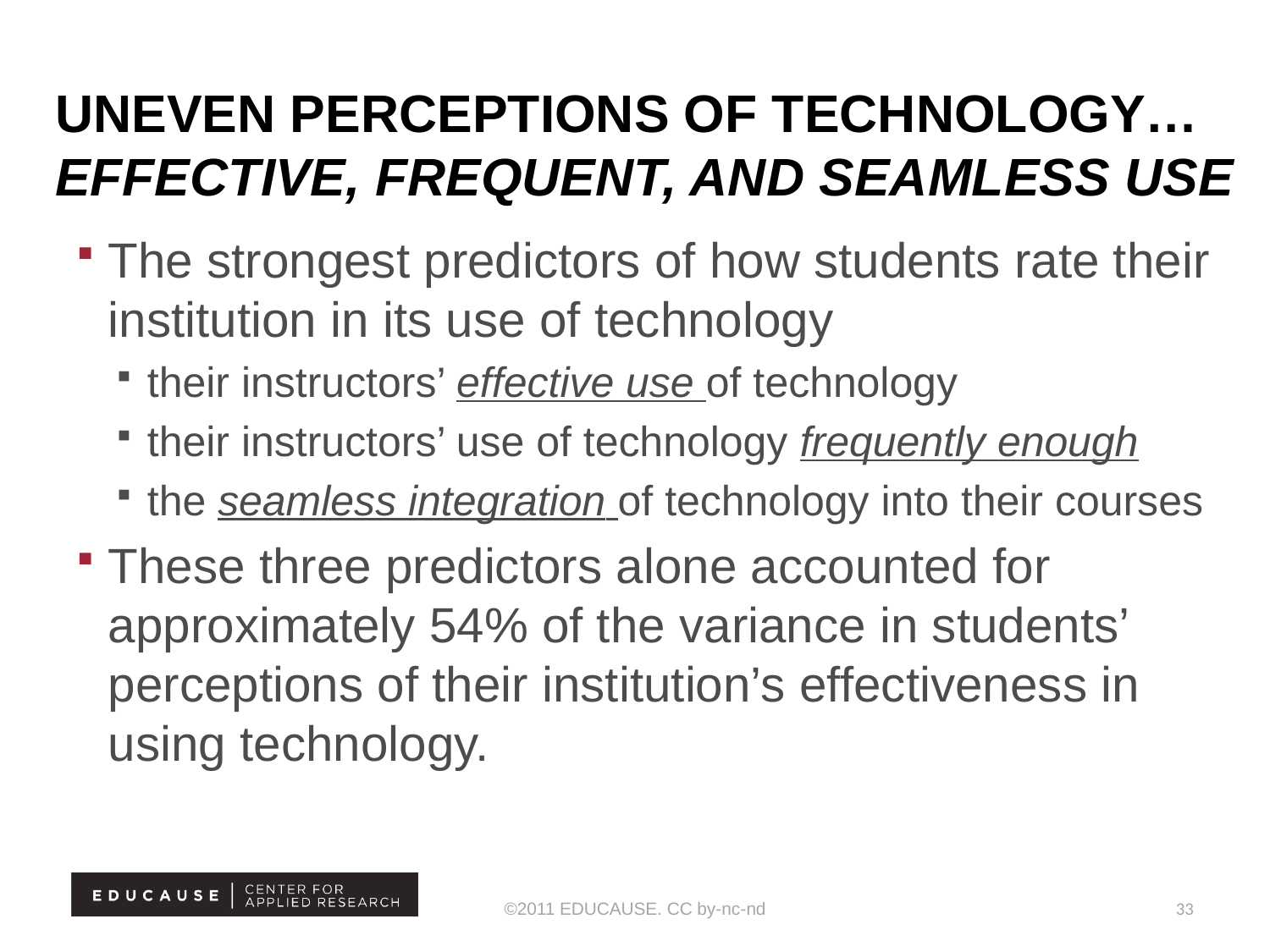

# uneven perceptions of technology… Effective, frequent, and seamless use
The strongest predictors of how students rate their institution in its use of technology
their instructors’ effective use of technology
their instructors’ use of technology frequently enough
the seamless integration of technology into their courses
These three predictors alone accounted for approximately 54% of the variance in students’ perceptions of their institution’s effectiveness in using technology.

©2011 EDUCAUSE. CC by-nc-nd
33